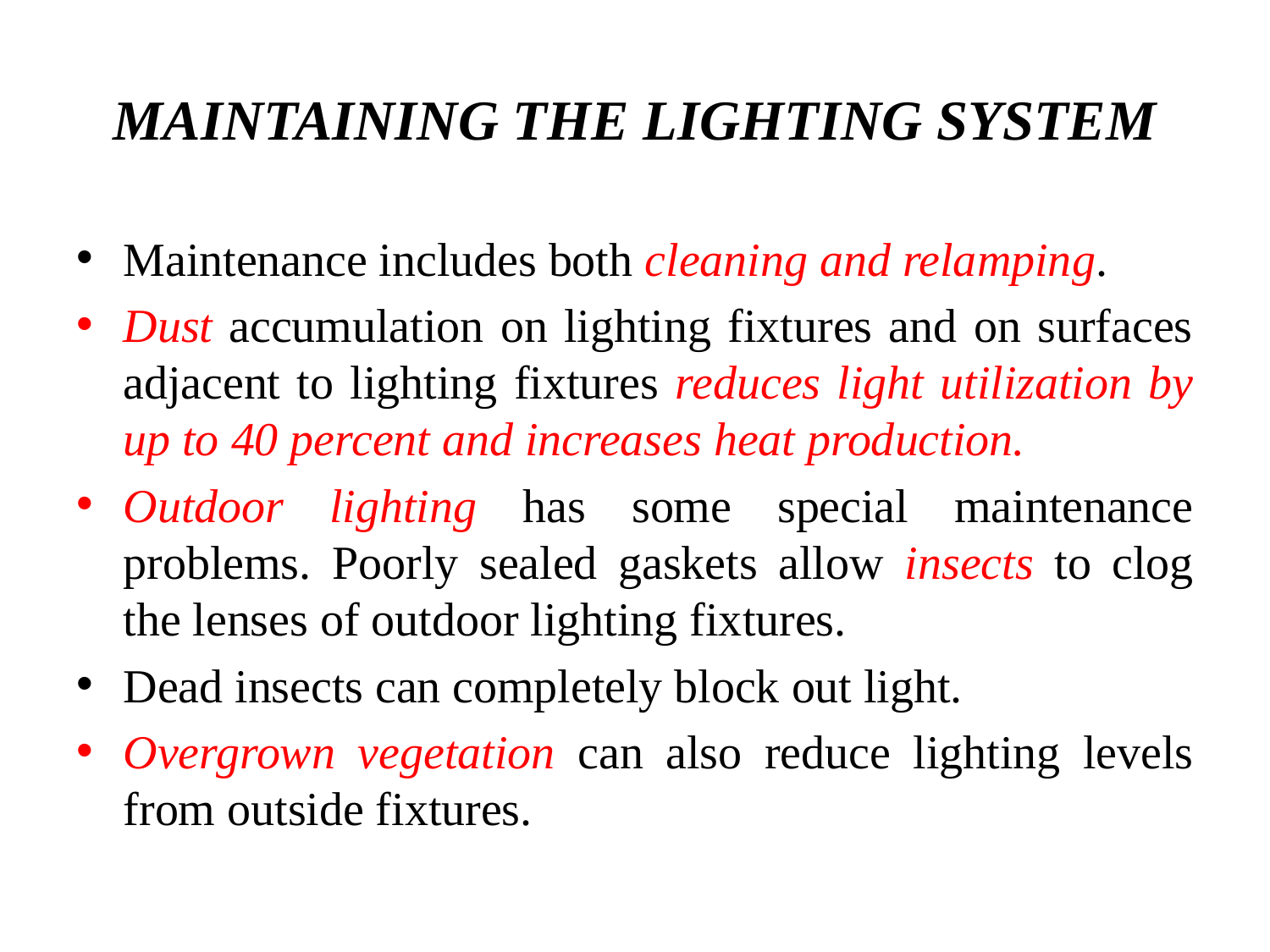

# MAINTAINING THE LIGHTING SYSTEM
Maintenance includes both cleaning and relamping.
Dust accumulation on lighting fixtures and on surfaces adjacent to lighting fixtures reduces light utilization by up to 40 percent and increases heat production.
Outdoor lighting has some special maintenance problems. Poorly sealed gaskets allow insects to clog the lenses of outdoor lighting fixtures.
Dead insects can completely block out light.
Overgrown vegetation can also reduce lighting levels from outside fixtures.